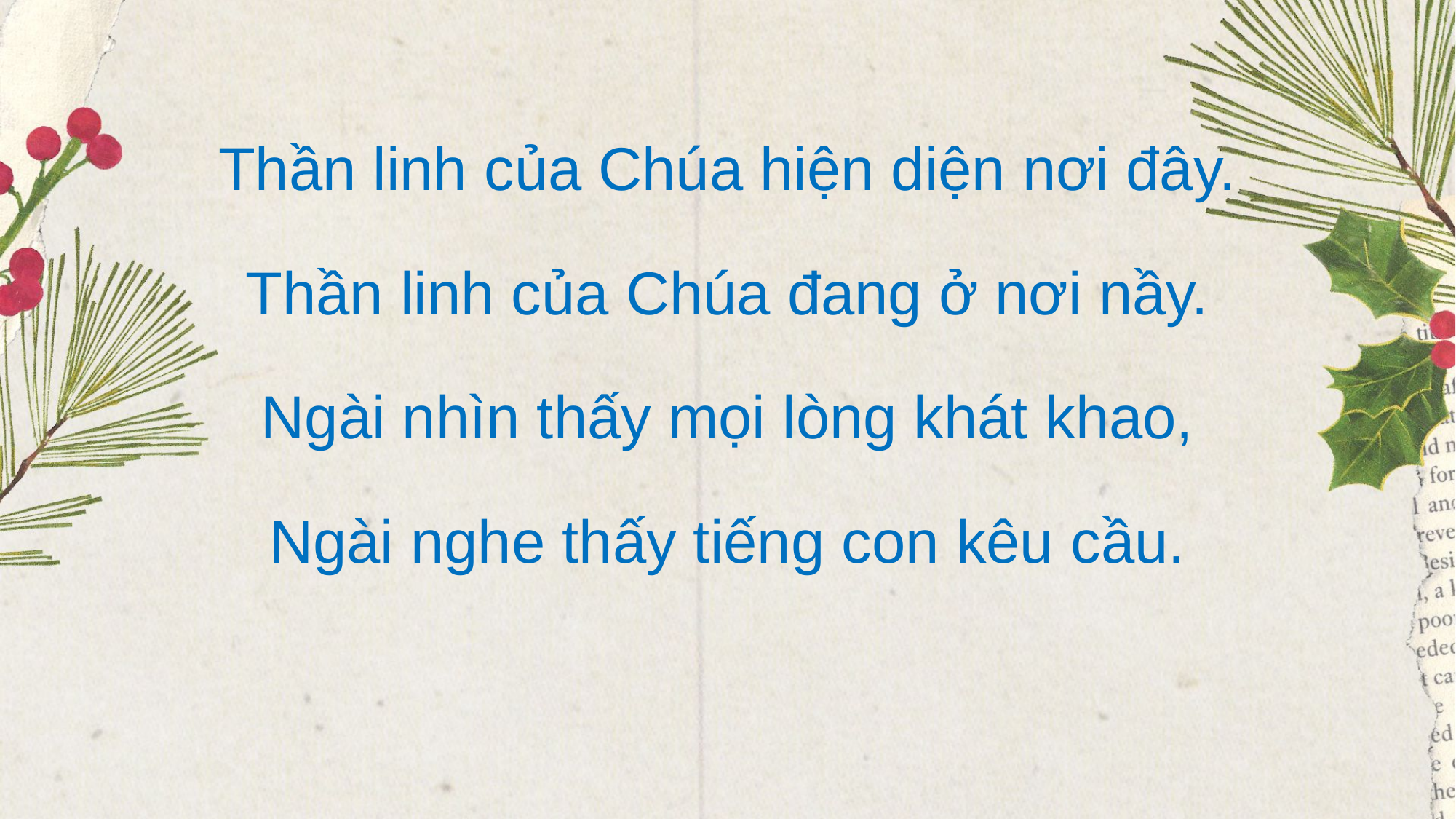

Thần linh của Chúa hiện diện nơi đây.
Thần linh của Chúa đang ở nơi nầy.
Ngài nhìn thấy mọi lòng khát khao,
Ngài nghe thấy tiếng con kêu cầu.